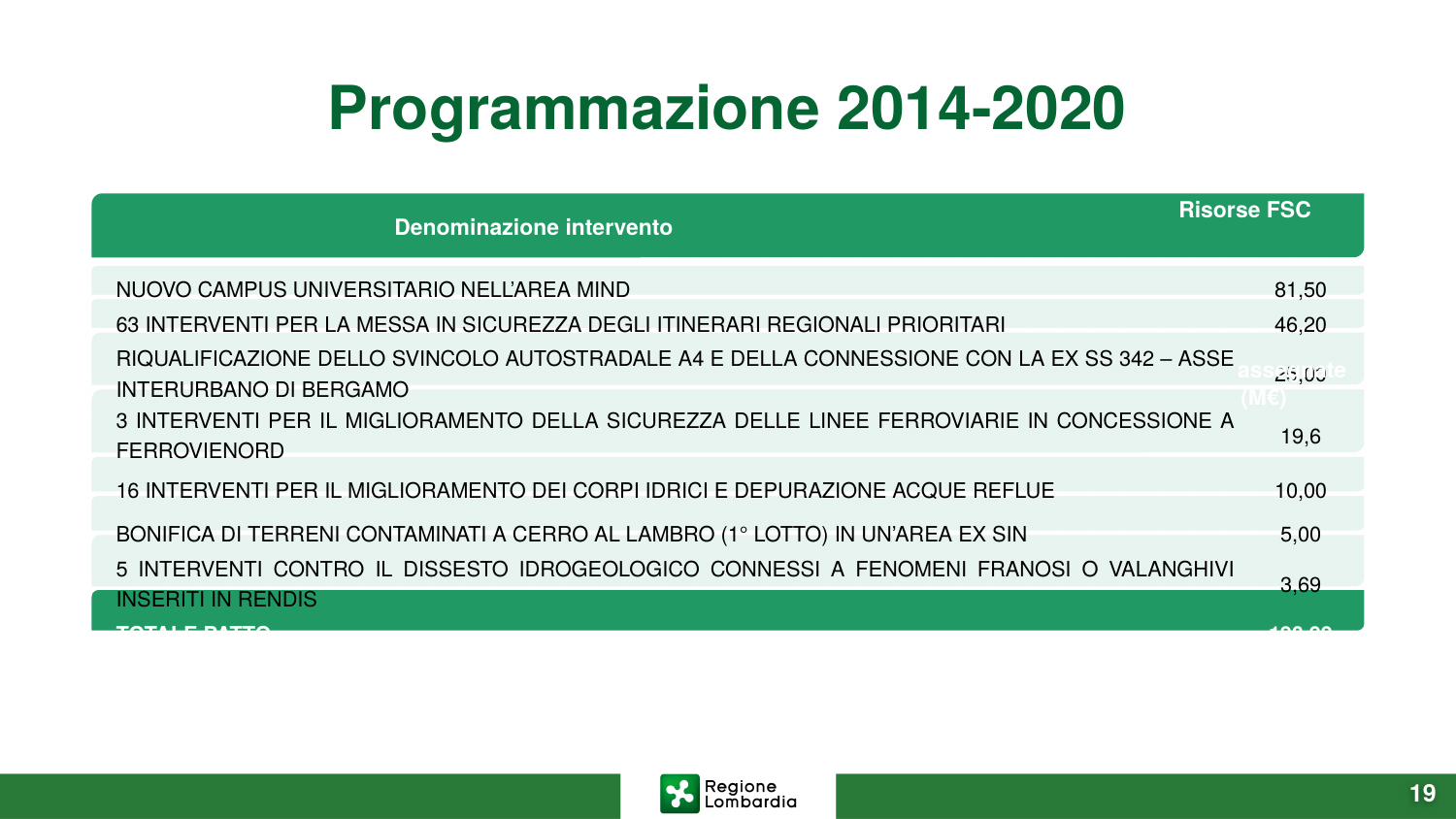

# Programmazione 2014-2020
Risorse FSC                                                                                                                                                            assegnate (M€)

                                          Denominazione intervento
|  |  |
| --- | --- |
| NUOVO CAMPUS UNIVERSITARIO NELL’AREA MIND | 81,50 |
| 63 INTERVENTI PER LA MESSA IN SICUREZZA DEGLI ITINERARI REGIONALI PRIORITARI | 46,20 |
| RIQUALIFICAZIONE DELLO SVINCOLO AUTOSTRADALE A4 E DELLA CONNESSIONE CON LA EX SS 342 – ASSE INTERURBANO DI BERGAMO | 25,00 |
| 3 INTERVENTI PER IL MIGLIORAMENTO DELLA SICUREZZA DELLE LINEE FERROVIARIE IN CONCESSIONE A FERROVIENORD | 19,6 |
| 16 INTERVENTI PER IL MIGLIORAMENTO DEI CORPI IDRICI E DEPURAZIONE ACQUE REFLUE | 10,00 |
| BONIFICA DI TERRENI CONTAMINATI A CERRO AL LAMBRO (1° LOTTO) IN UN’AREA EX SIN | 5,00 |
| 5 INTERVENTI CONTRO IL DISSESTO IDROGEOLOGICO CONNESSI A FENOMENI FRANOSI O VALANGHIVI INSERITI IN RENDIS | 3,69 |
| TOTALE PATTO | 190,99 |